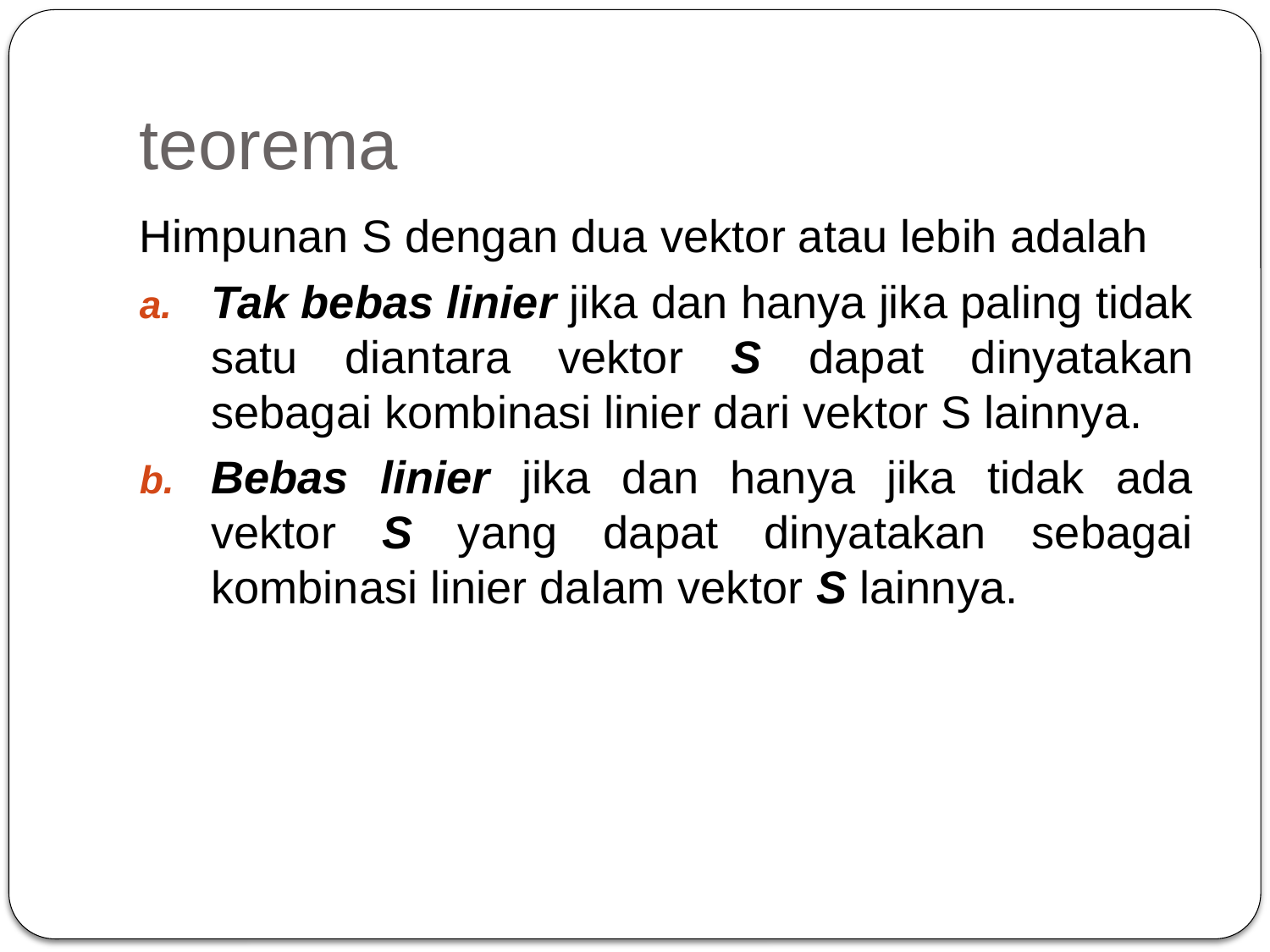

# teorema
Himpunan S dengan dua vektor atau lebih adalah
Tak bebas linier jika dan hanya jika paling tidak satu diantara vektor S dapat dinyatakan sebagai kombinasi linier dari vektor S lainnya.
Bebas linier jika dan hanya jika tidak ada vektor S yang dapat dinyatakan sebagai kombinasi linier dalam vektor S lainnya.